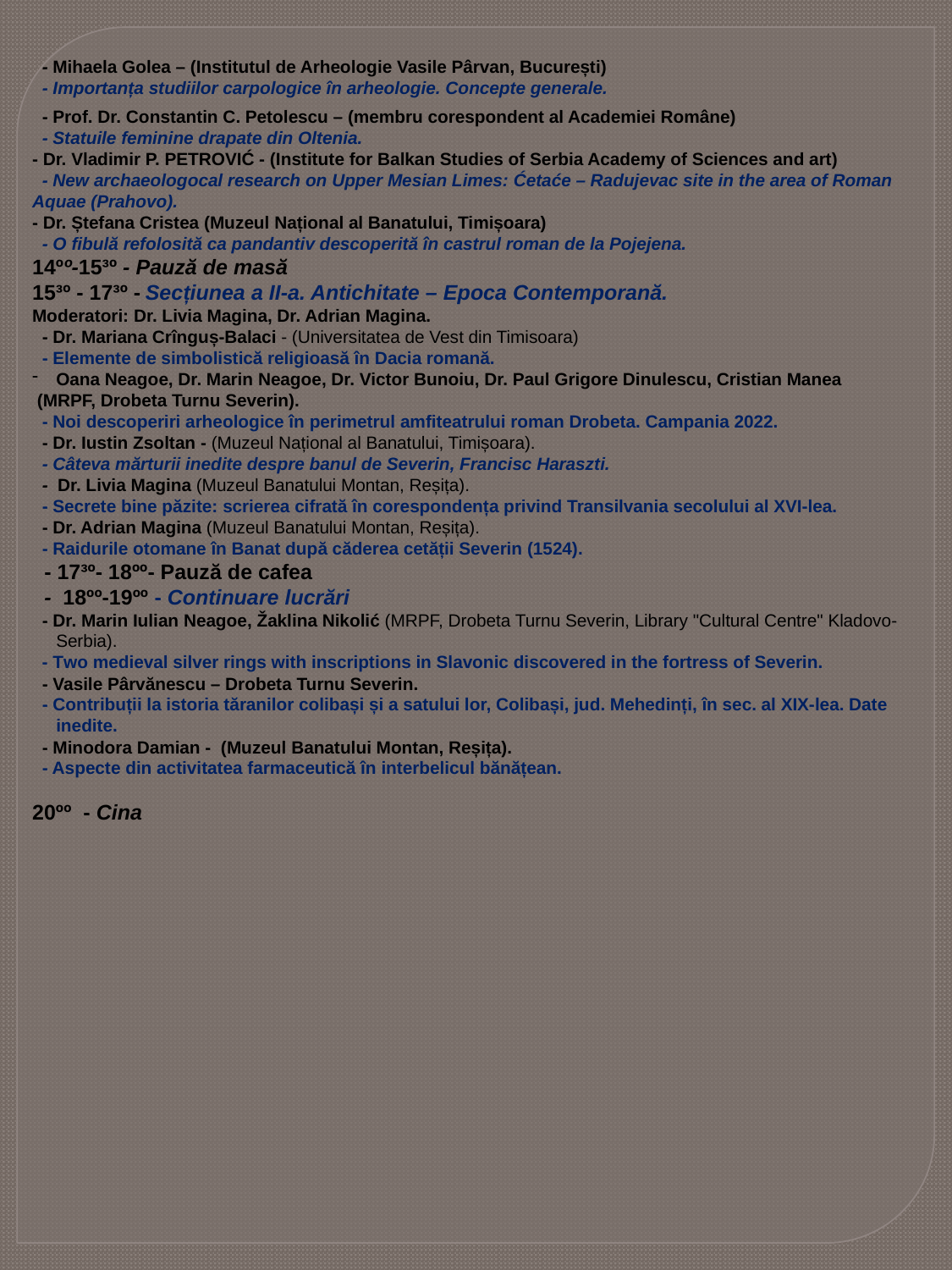

- Prof. Dr. Constantin C. Petolescu – (membru corespondent al Academiei Române)
  - Statuile feminine drapate din Oltenia.
- Dr. Vladimir P. PETROVIĆ - (Institute for Balkan Studies of Serbia Academy of Sciences and art)
  - New archaeologocal research on Upper Mesian Limes: Ćetaće – Radujevac site in the area of Roman Aquae (Prahovo).
- Dr. Ștefana Cristea (Muzeul Național al Banatului, Timișoara)
  - O fibulă refolosită ca pandantiv descoperită în castrul roman de la Pojejena.
14ºº-15³º - Pauză de masă
15³º - 17³º - Secțiunea a II-a. Antichitate – Epoca Contemporană.
Moderatori: Dr. Livia Magina, Dr. Adrian Magina.
  - Dr. Mariana Crînguș-Balaci - (Universitatea de Vest din Timisoara)
  - Elemente de simbolistică religioasă în Dacia romană.
Oana Neagoe, Dr. Marin Neagoe, Dr. Victor Bunoiu, Dr. Paul Grigore Dinulescu, Cristian Manea
 (MRPF, Drobeta Turnu Severin).
  - Noi descoperiri arheologice în perimetrul amfiteatrului roman Drobeta. Campania 2022.
  - Dr. Iustin Zsoltan - (Muzeul Național al Banatului, Timișoara).
  - Câteva mărturii inedite despre banul de Severin, Francisc Haraszti.
  -  Dr. Livia Magina (Muzeul Banatului Montan, Reșița).
  - Secrete bine păzite: scrierea cifrată în corespondența privind Transilvania secolului al XVI-lea.
  - Dr. Adrian Magina (Muzeul Banatului Montan, Reșița).
  - Raidurile otomane în Banat după căderea cetății Severin (1524).
  - 17³º- 18ºº- Pauză de cafea
  -  18ºº-19ºº - Continuare lucrări
  - Dr. Marin Iulian Neagoe, Žaklina Nikolić (MRPF, Drobeta Turnu Severin, Library "Cultural Centre" Kladovo-Serbia).
  - Two medieval silver rings with inscriptions in Slavonic discovered in the fortress of Severin.
  - Vasile Pârvănescu – Drobeta Turnu Severin.
  - Contribuții la istoria tăranilor colibași și a satului lor, Colibași, jud. Mehedinți, în sec. al XIX-lea. Date inedite.
  - Minodora Damian -  (Muzeul Banatului Montan, Reșița).
  - Aspecte din activitatea farmaceutică în interbelicul bănățean.

20ºº  - Cina

- Mihaela Golea – (Institutul de Arheologie Vasile Pârvan, București)
- Importanța studiilor carpologice în arheologie. Concepte generale.